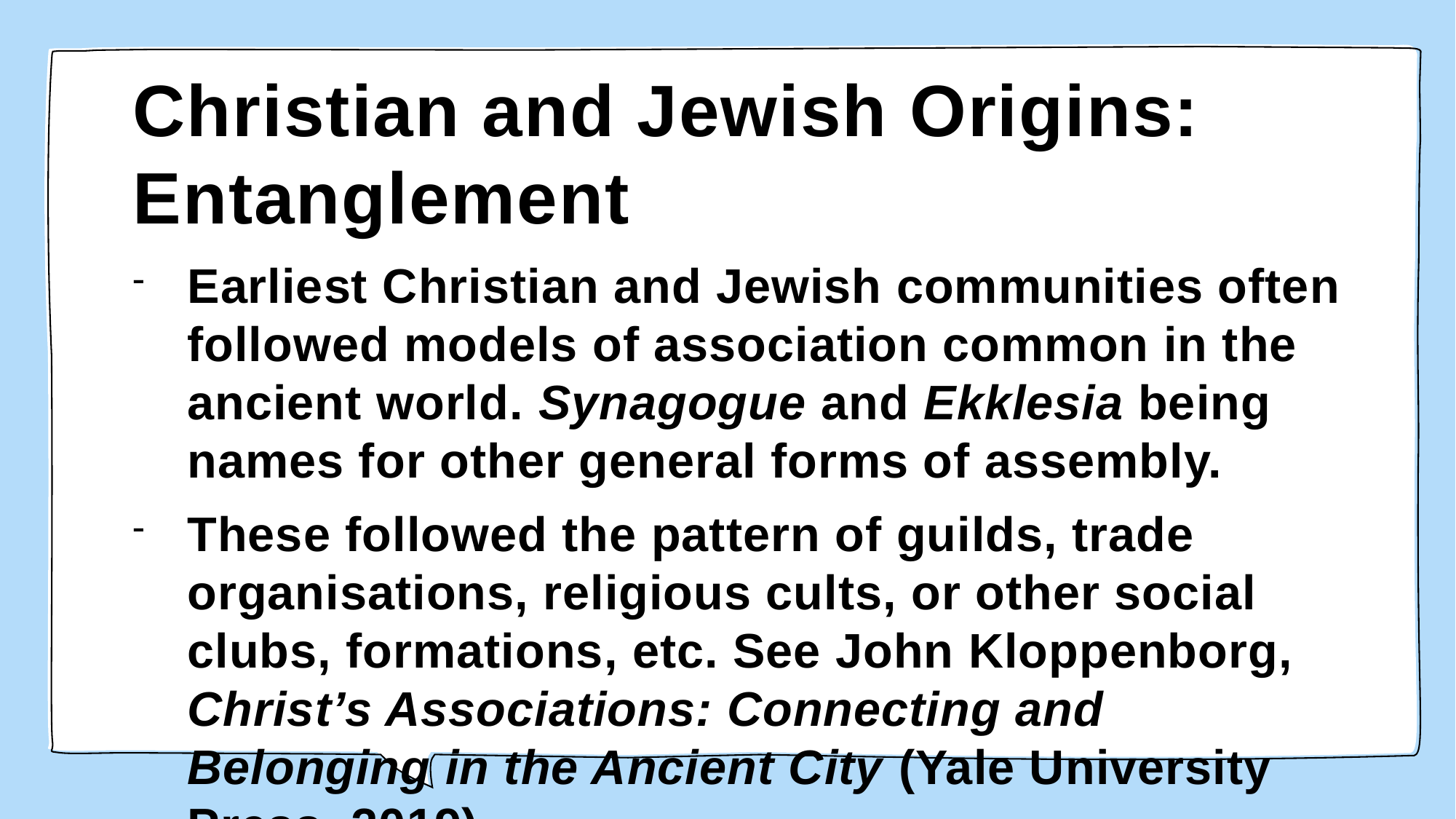

# Christian and Jewish Origins: Entanglement
Earliest Christian and Jewish communities often followed models of association common in the ancient world. Synagogue and Ekklesia being names for other general forms of assembly.
These followed the pattern of guilds, trade organisations, religious cults, or other social clubs, formations, etc. See John Kloppenborg, Christ’s Associations: Connecting and Belonging in the Ancient City (Yale University Press, 2019).